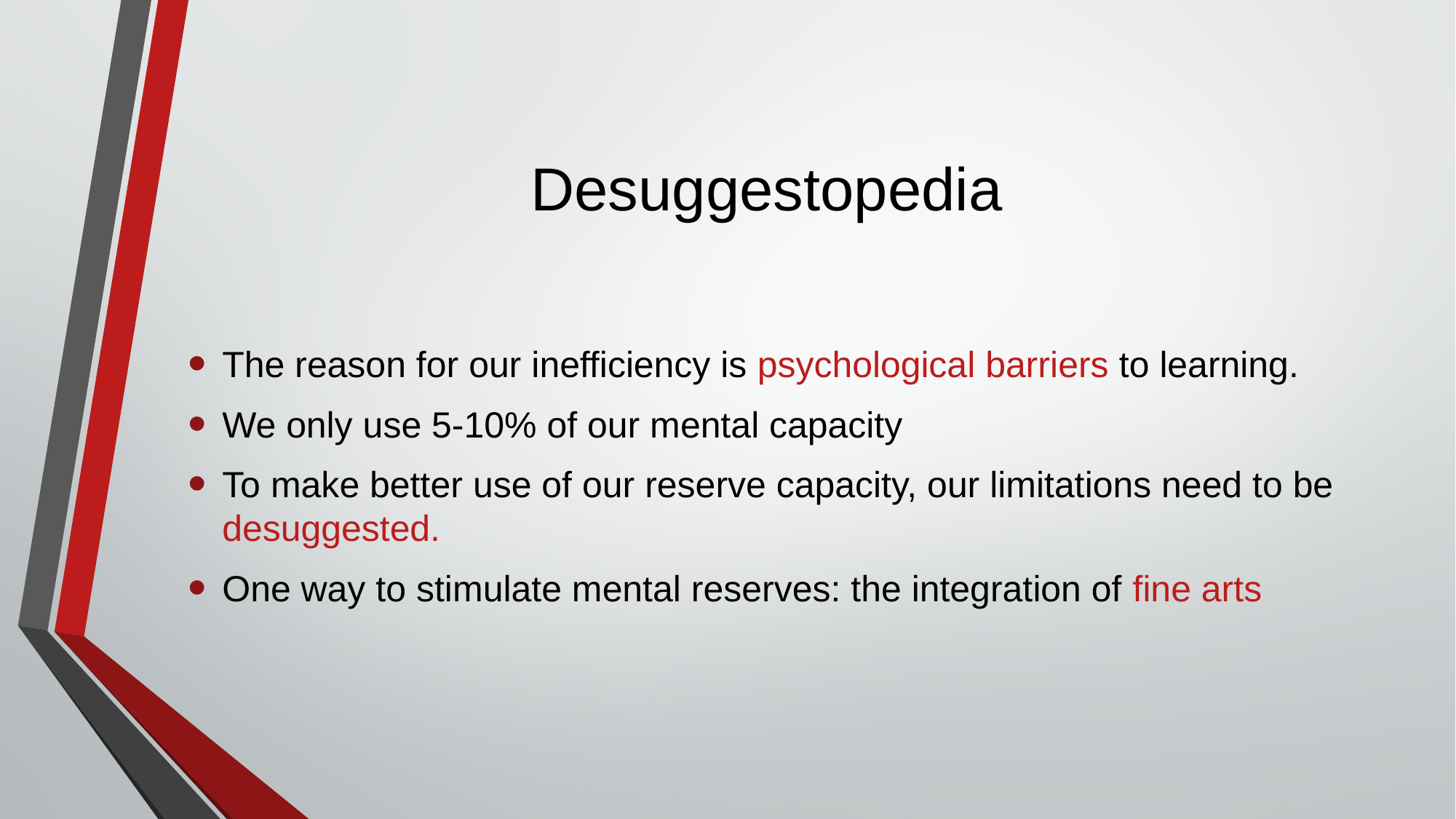

# Desuggestopedia
The reason for our inefficiency is psychological barriers to learning.
We only use 5-10% of our mental capacity
To make better use of our reserve capacity, our limitations need to be desuggested.
One way to stimulate mental reserves: the integration of fine arts